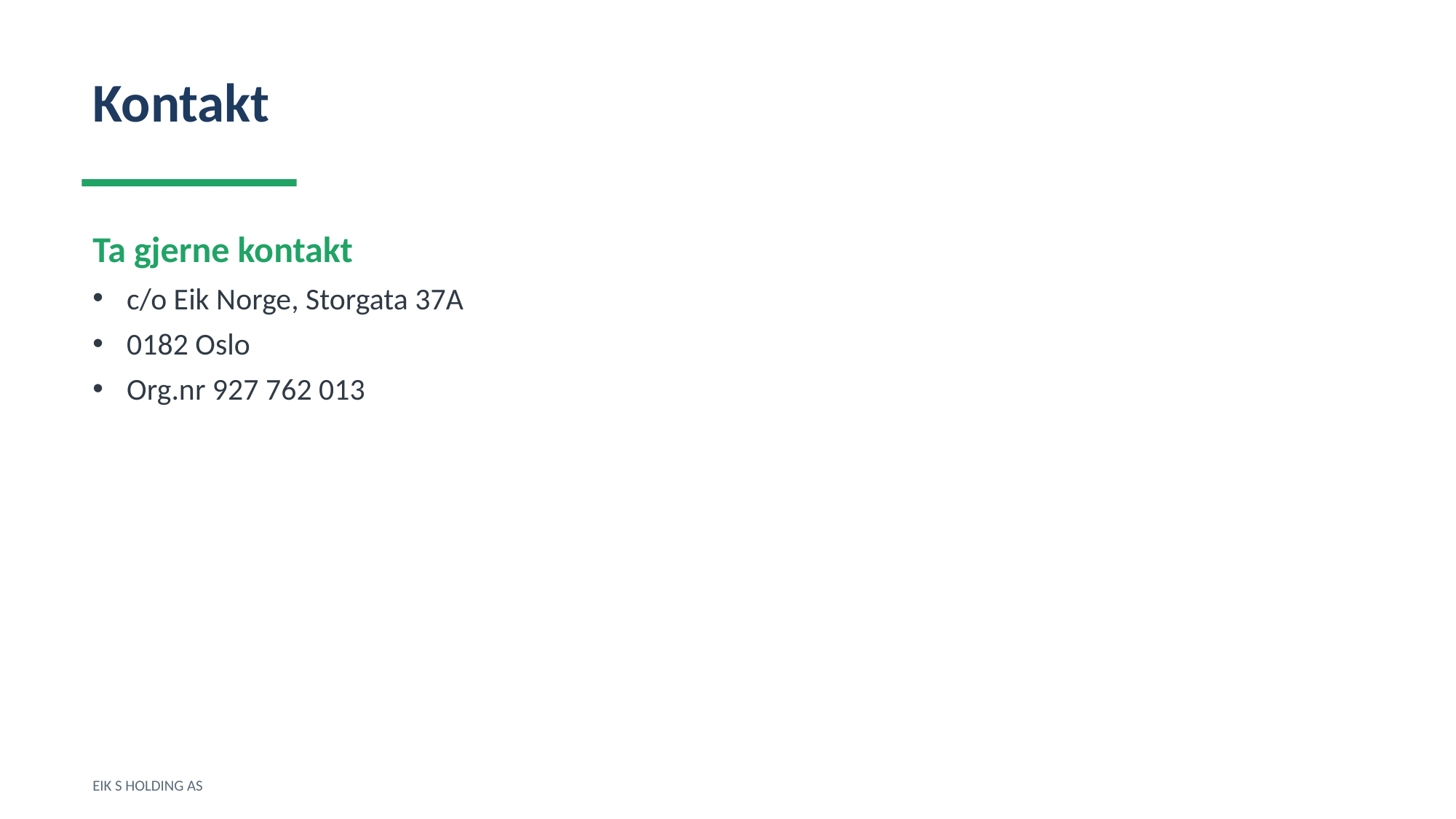

Kontakt

Ta gjerne kontakt
c/o Eik Norge, Storgata 37A
0182 Oslo
Org.nr 927 762 013
EIK S HOLDING AS